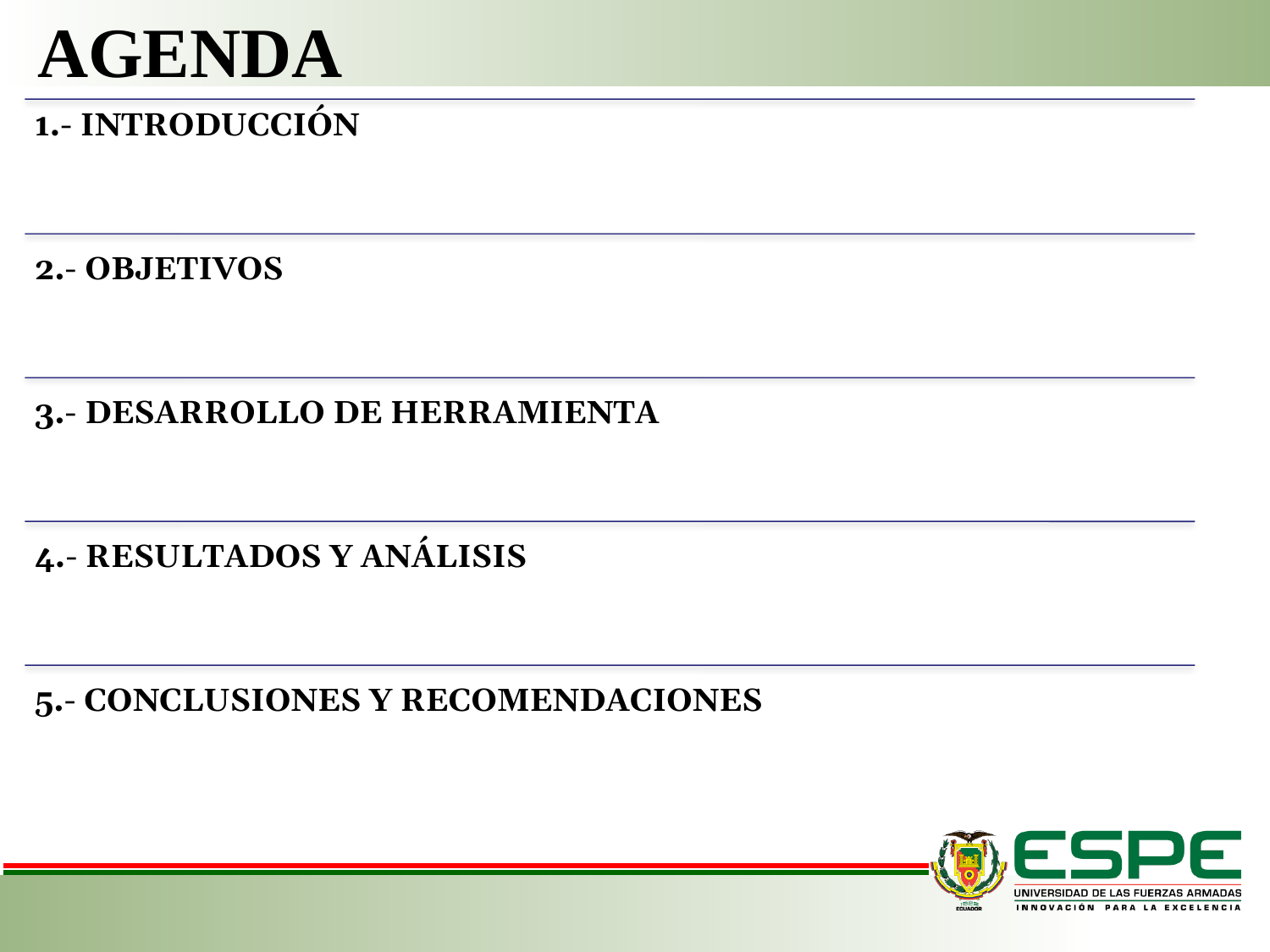

# AGENDA
1.- INTRODUCCIÓN
2.- OBJETIVOS
3.- DESARROLLO DE HERRAMIENTA
4.- RESULTADOS Y ANÁLISIS
5.- CONCLUSIONES Y RECOMENDACIONES